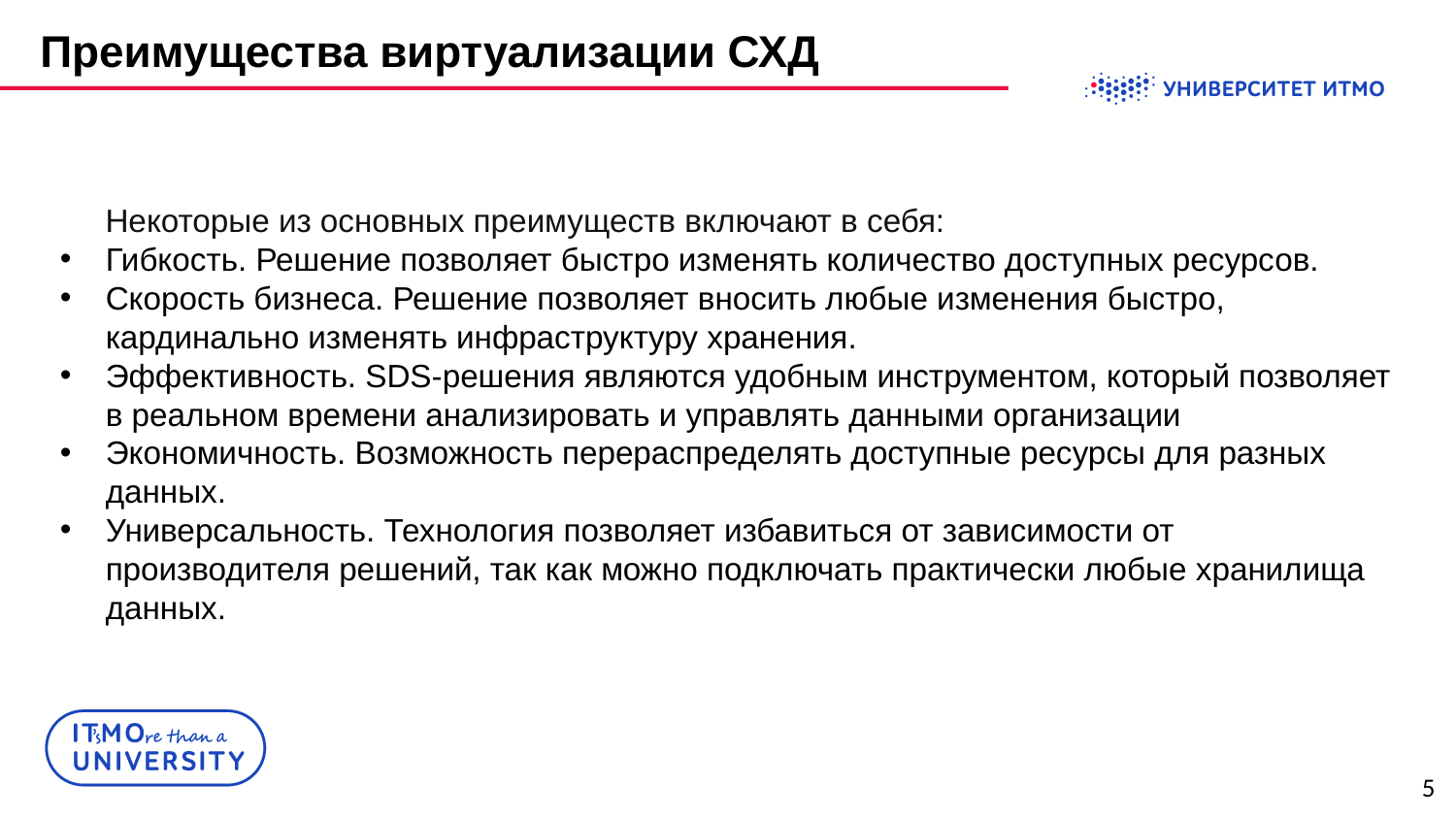

# Преимущества виртуализации СХД

 Некоторые из основных преимуществ включают в себя:
Гибкость. Решение позволяет быстро изменять количество доступных ресурсов.
Скорость бизнеса. Решение позволяет вносить любые изменения быстро, кардинально изменять инфраструктуру хранения.
Эффективность. SDS-решения являются удобным инструментом, который позволяет в реальном времени анализировать и управлять данными организации
Экономичность. Возможность перераспределять доступные ресурсы для разных данных.
Универсальность. Технология позволяет избавиться от зависимости от производителя решений, так как можно подключать практически любые хранилища данных.
5